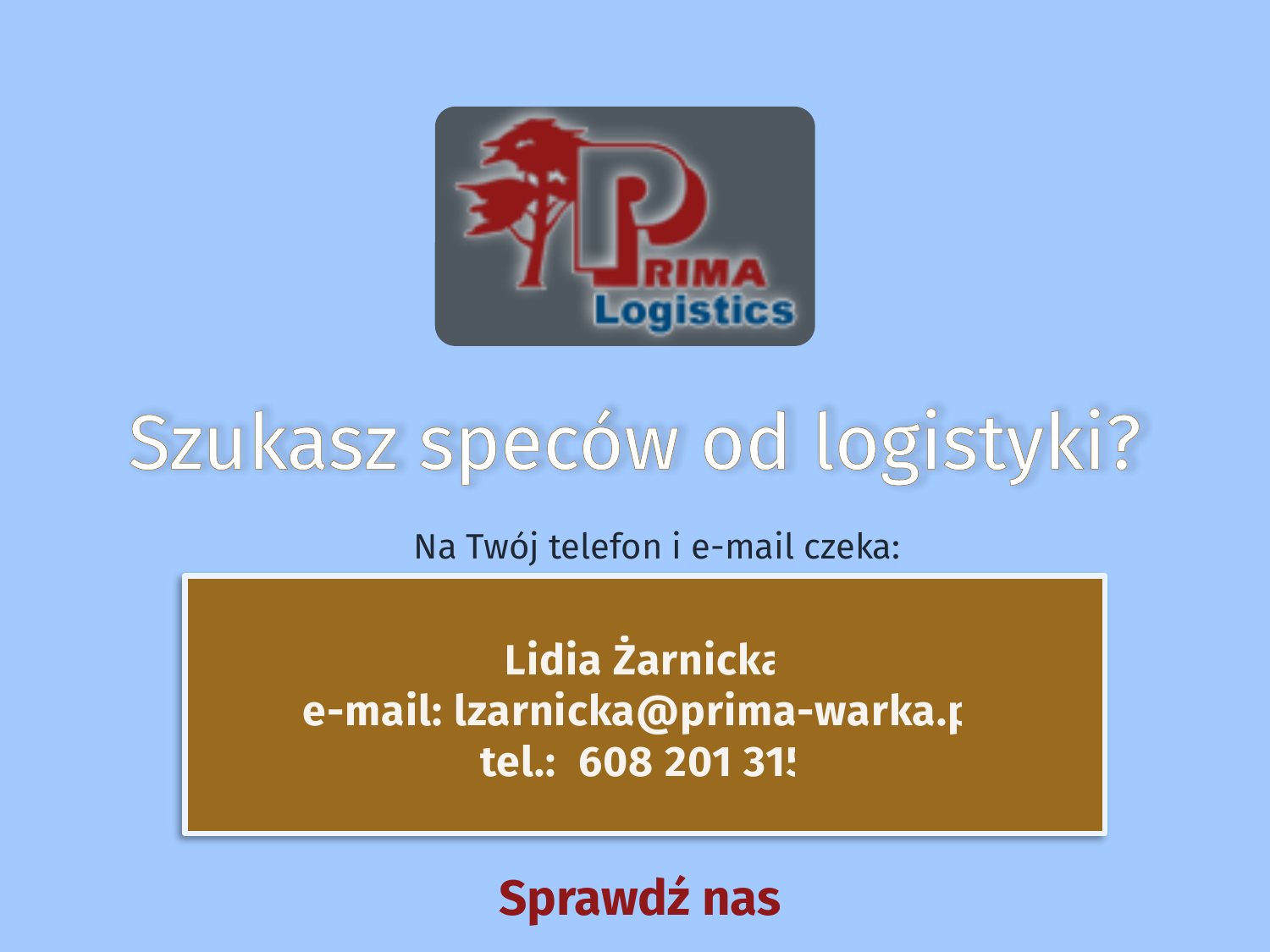

# Szukasz speców od logistyki?
Na Twój telefon i e-mail czeka:

Lidia Żarnicka
e-mail: lzarnicka@prima-warka.pl
tel.:  608 201 315

Sprawdź nas